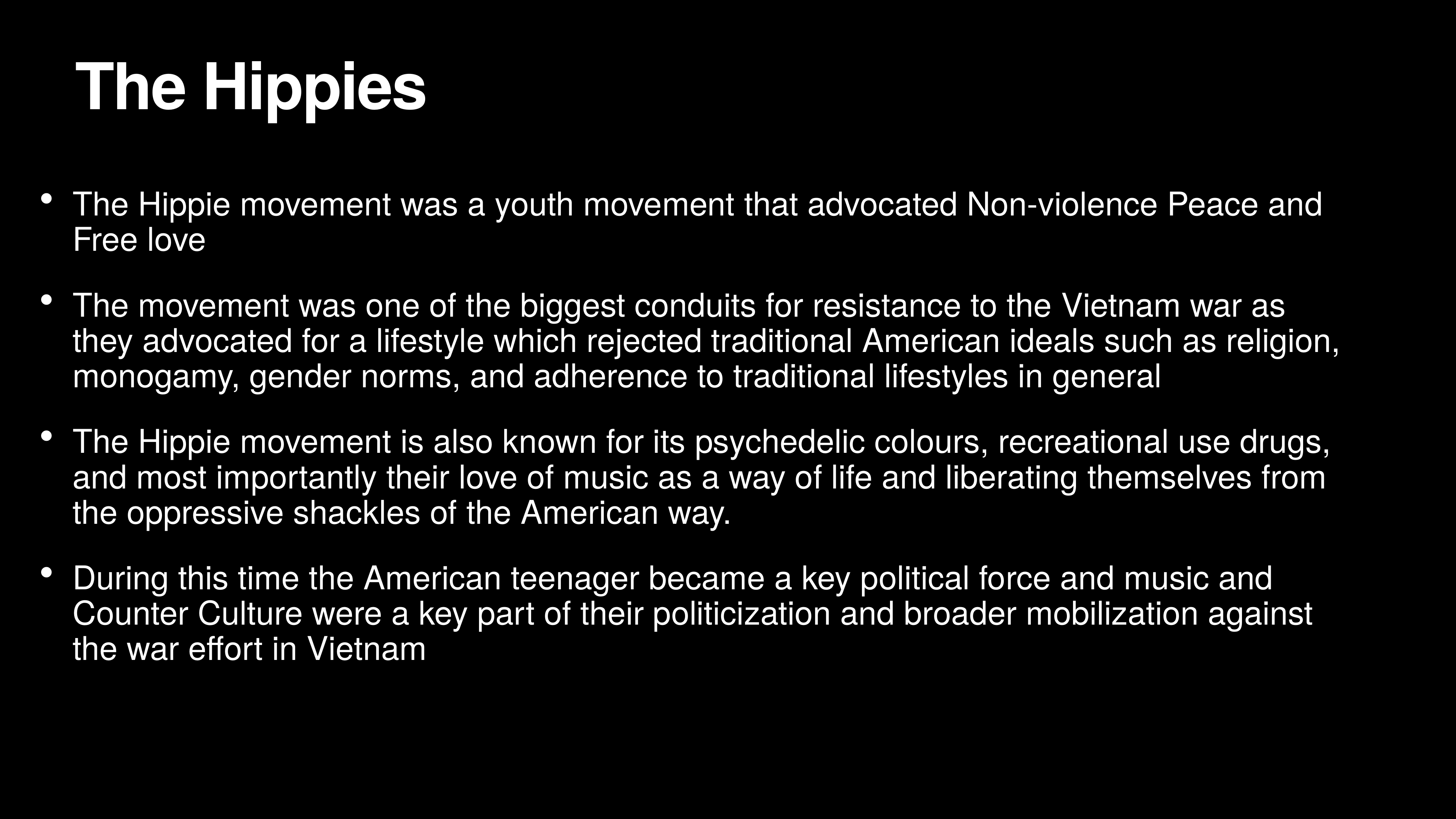

# The Hippies
The Hippie movement was a youth movement that advocated Non-violence Peace and Free love
The movement was one of the biggest conduits for resistance to the Vietnam war as they advocated for a lifestyle which rejected traditional American ideals such as religion, monogamy, gender norms, and adherence to traditional lifestyles in general
The Hippie movement is also known for its psychedelic colours, recreational use drugs, and most importantly their love of music as a way of life and liberating themselves from the oppressive shackles of the American way.
During this time the American teenager became a key political force and music and Counter Culture were a key part of their politicization and broader mobilization against the war effort in Vietnam